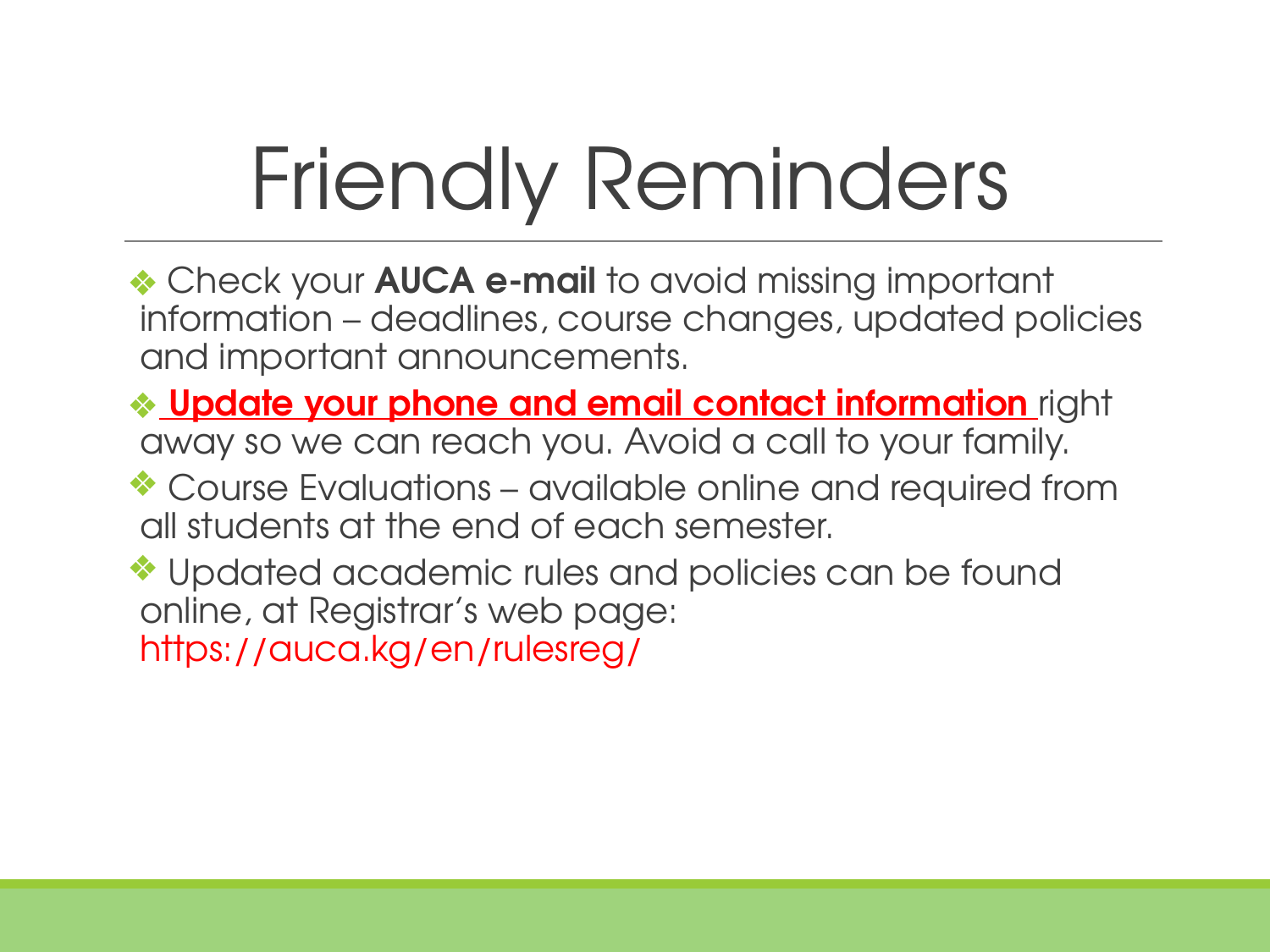

# Friendly Reminders
 Check your AUCA e-mail to avoid missing important information – deadlines, course changes, updated policies and important announcements.
 Update your phone and email contact information right away so we can reach you. Avoid a call to your family.
 Course Evaluations – available online and required from all students at the end of each semester.
 Updated academic rules and policies can be found online, at Registrar’s web page: https://auca.kg/en/rulesreg/